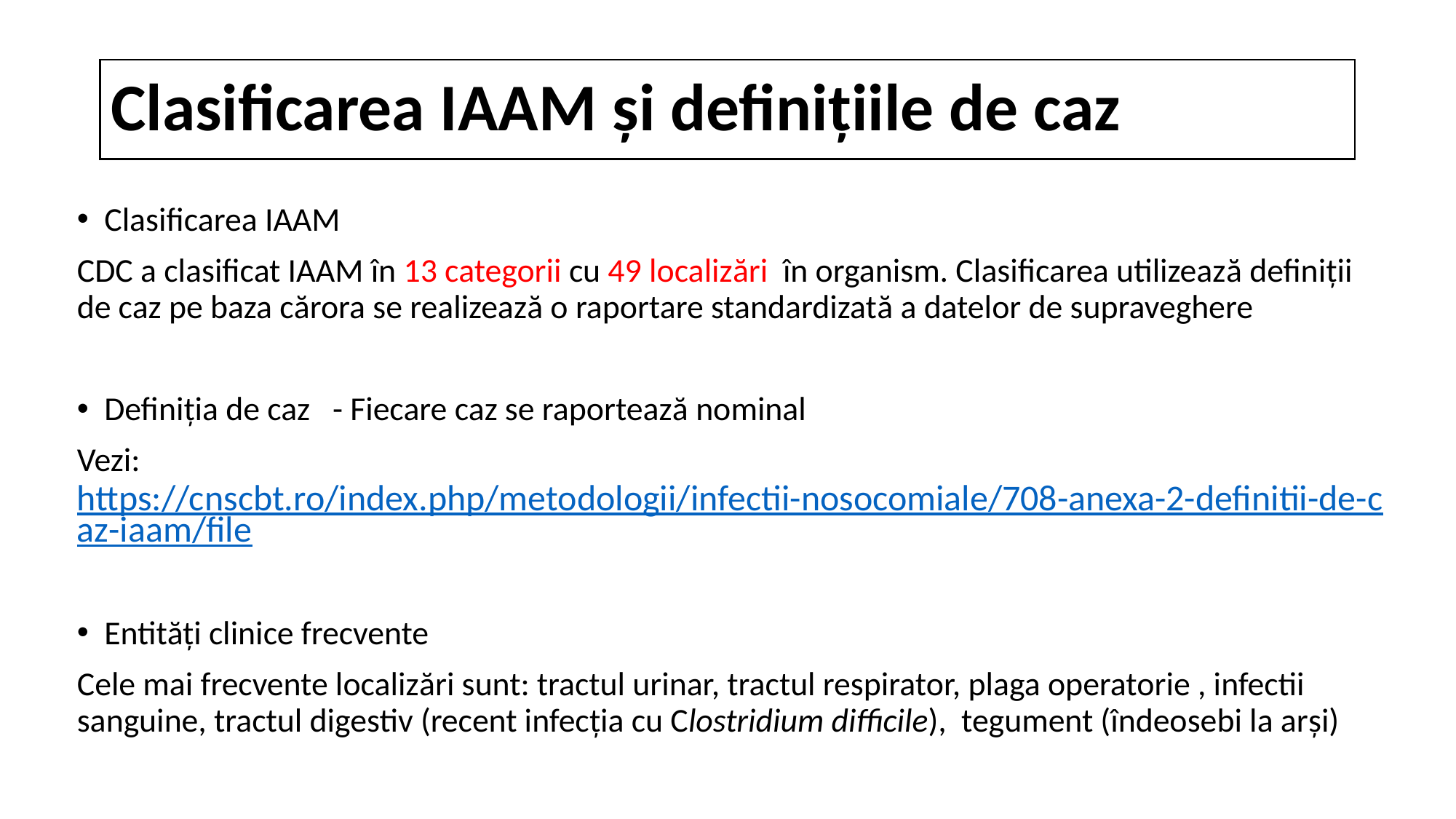

# Clasificarea IAAM și definițiile de caz
Clasificarea IAAM
CDC a clasificat IAAM în 13 categorii cu 49 localizări  în organism. Clasificarea utilizează definiții de caz pe baza cărora se realizează o raportare standardizată a datelor de supraveghere

Definiția de caz   - Fiecare caz se raportează nominal
Vezi: https://cnscbt.ro/index.php/metodologii/infectii-nosocomiale/708-anexa-2-definitii-de-caz-iaam/file

Entități clinice frecvente
Cele mai frecvente localizări sunt: tractul urinar, tractul respirator, plaga operatorie , infectii sanguine, tractul digestiv (recent infecția cu Clostridium difficile),  tegument (îndeosebi la arși)